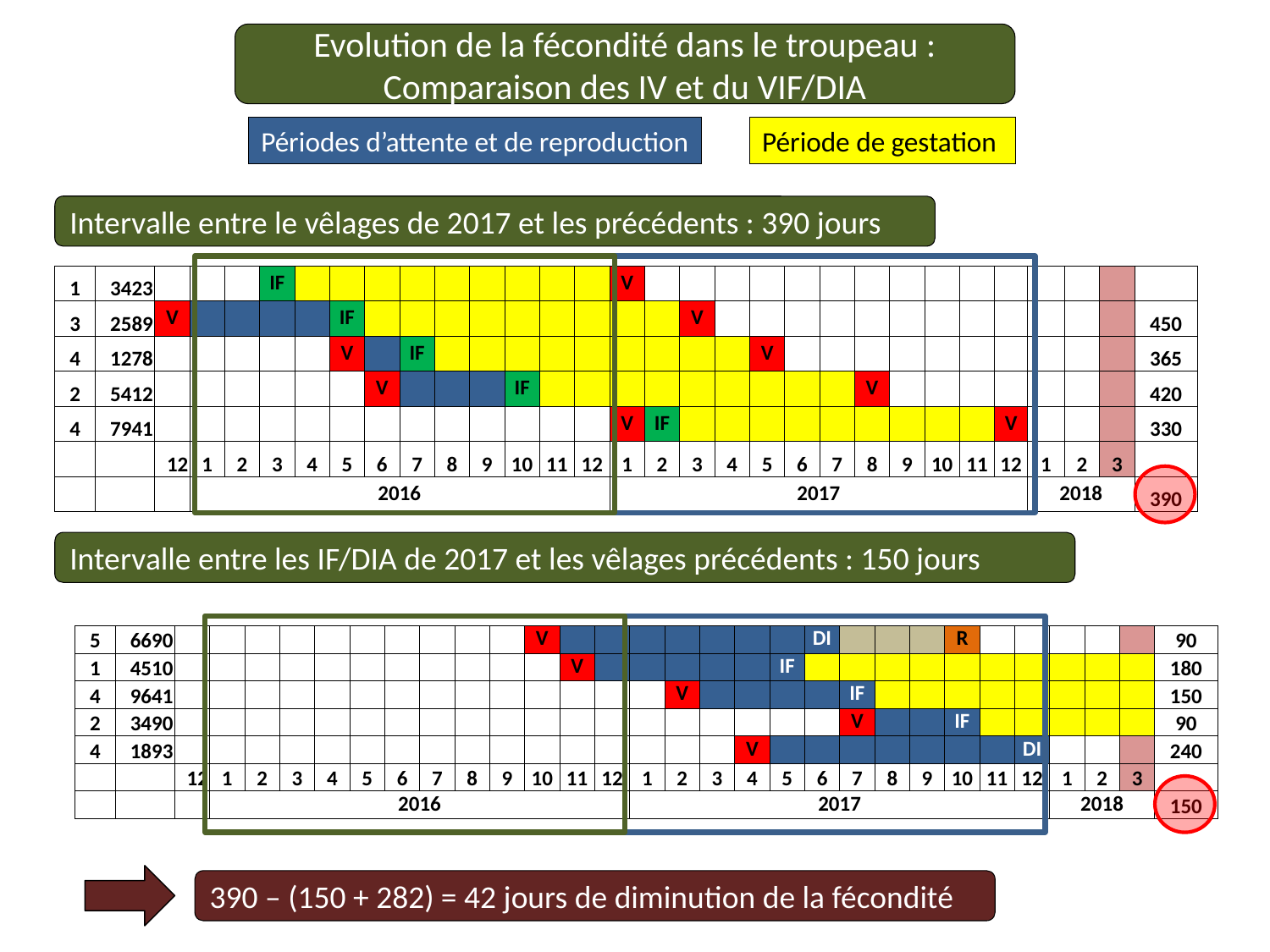

Evolution de la fécondité dans le troupeau : Comparaison des IV et du VIF/DIA
Périodes d’attente et de reproduction
Période de gestation
Intervalle entre le vêlages de 2017 et les précédents : 390 jours

| 1 | 3423 |  |  |  | IF |  |  |  |  |  |  |  |  |  | V |  |  |  |  |  |  |  |  |  |  |  |  |  |  |  |
| --- | --- | --- | --- | --- | --- | --- | --- | --- | --- | --- | --- | --- | --- | --- | --- | --- | --- | --- | --- | --- | --- | --- | --- | --- | --- | --- | --- | --- | --- | --- |
| 3 | 2589 | V |  |  |  |  | IF |  |  |  |  |  |  |  |  |  | V |  |  |  |  |  |  |  |  |  |  |  |  | 450 |
| 4 | 1278 |  |  |  |  |  | V |  | IF |  |  |  |  |  |  |  |  |  | V |  |  |  |  |  |  |  |  |  |  | 365 |
| 2 | 5412 |  |  |  |  |  |  | V |  |  |  | IF |  |  |  |  |  |  |  |  |  | V |  |  |  |  |  |  |  | 420 |
| 4 | 7941 |  |  |  |  |  |  |  |  |  |  |  |  |  | V | IF |  |  |  |  |  |  |  |  |  | V |  |  |  | 330 |
|  |  | 12 | 1 | 2 | 3 | 4 | 5 | 6 | 7 | 8 | 9 | 10 | 11 | 12 | 1 | 2 | 3 | 4 | 5 | 6 | 7 | 8 | 9 | 10 | 11 | 12 | 1 | 2 | 3 |  |
|  |  |  | 2016 |  |  |  |  |  |  |  |  |  |  |  | 2017 |  |  |  |  |  |  |  |  |  |  |  | 2018 |  |  | 390 |

Intervalle entre les IF/DIA de 2017 et les vêlages précédents : 150 jours

| 5 | 6690 |  |  |  |  |  |  |  |  |  |  | V |  |  |  |  |  |  |  | DI |  |  |  | R |  |  |  |  |  | 90 |
| --- | --- | --- | --- | --- | --- | --- | --- | --- | --- | --- | --- | --- | --- | --- | --- | --- | --- | --- | --- | --- | --- | --- | --- | --- | --- | --- | --- | --- | --- | --- |
| 1 | 4510 |  |  |  |  |  |  |  |  |  |  |  | V |  |  |  |  |  | IF |  |  |  |  |  |  |  |  |  |  | 180 |
| 4 | 9641 |  |  |  |  |  |  |  |  |  |  |  |  |  |  | V |  |  |  |  | IF |  |  |  |  |  |  |  |  | 150 |
| 2 | 3490 |  |  |  |  |  |  |  |  |  |  |  |  |  |  |  |  |  |  |  | V |  |  | IF |  |  |  |  |  | 90 |
| 4 | 1893 |  |  |  |  |  |  |  |  |  |  |  |  |  |  |  |  | V |  |  |  |  |  |  |  | DI |  |  |  | 240 |
|  |  | 12 | 1 | 2 | 3 | 4 | 5 | 6 | 7 | 8 | 9 | 10 | 11 | 12 | 1 | 2 | 3 | 4 | 5 | 6 | 7 | 8 | 9 | 10 | 11 | 12 | 1 | 2 | 3 |  |
|  |  |  | 2016 |  |  |  |  |  |  |  |  |  |  |  | 2017 |  |  |  |  |  |  |  |  |  |  |  | 2018 |  |  | 150 |

390 – (150 + 282) = 42 jours de diminution de la fécondité